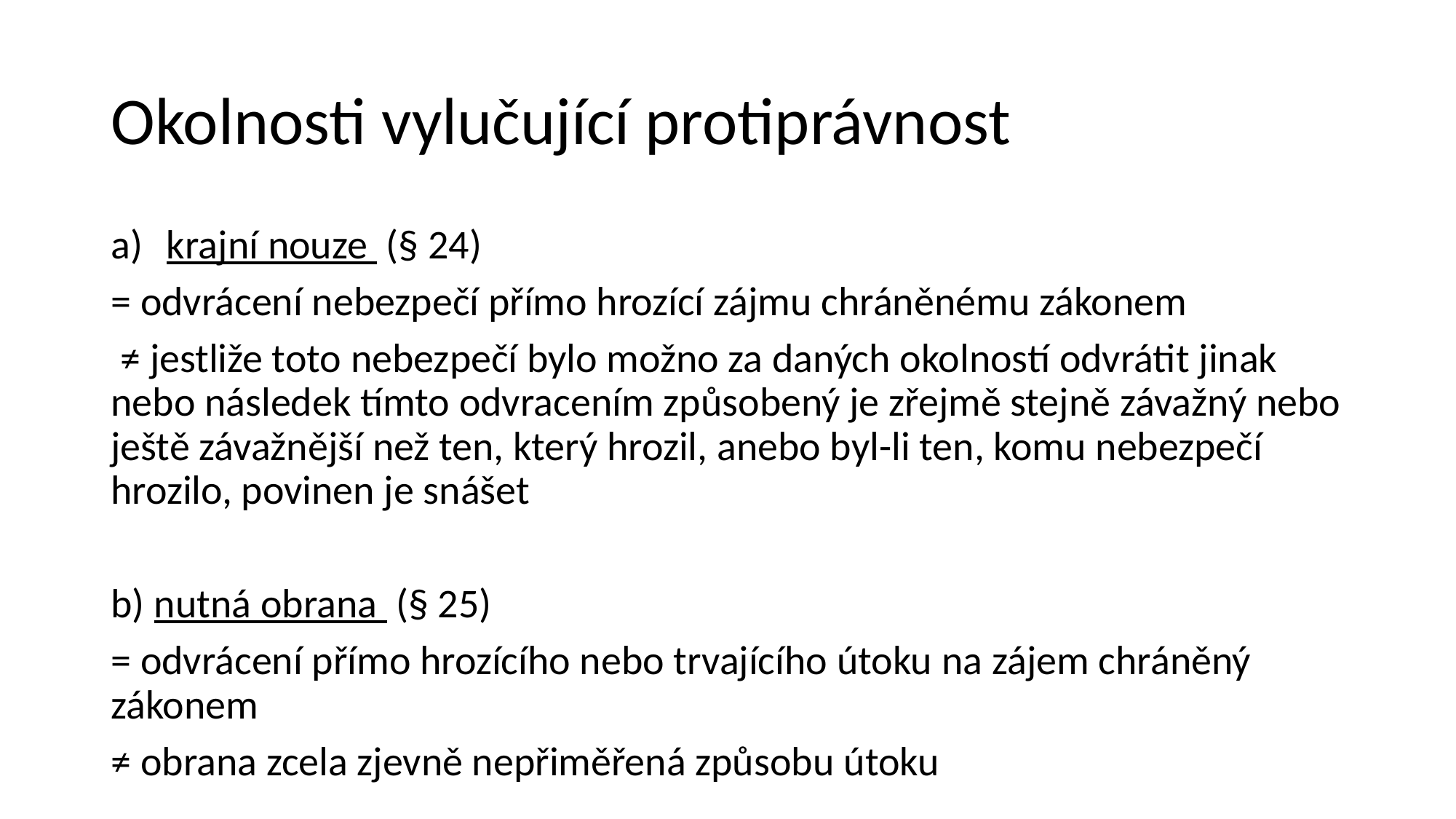

# Okolnosti vylučující protiprávnost
krajní nouze  (§ 24)
= odvrácení nebezpečí přímo hrozící zájmu chráněnému zákonem
 ≠ jestliže toto nebezpečí bylo možno za daných okolností odvrátit jinak nebo následek tímto odvracením způsobený je zřejmě stejně závažný nebo ještě závažnější než ten, který hrozil, anebo byl-li ten, komu nebezpečí hrozilo, povinen je snášet

b) nutná obrana  (§ 25)
= odvrácení přímo hrozícího nebo trvajícího útoku na zájem chráněný zákonem
≠ obrana zcela zjevně nepřiměřená způsobu útoku